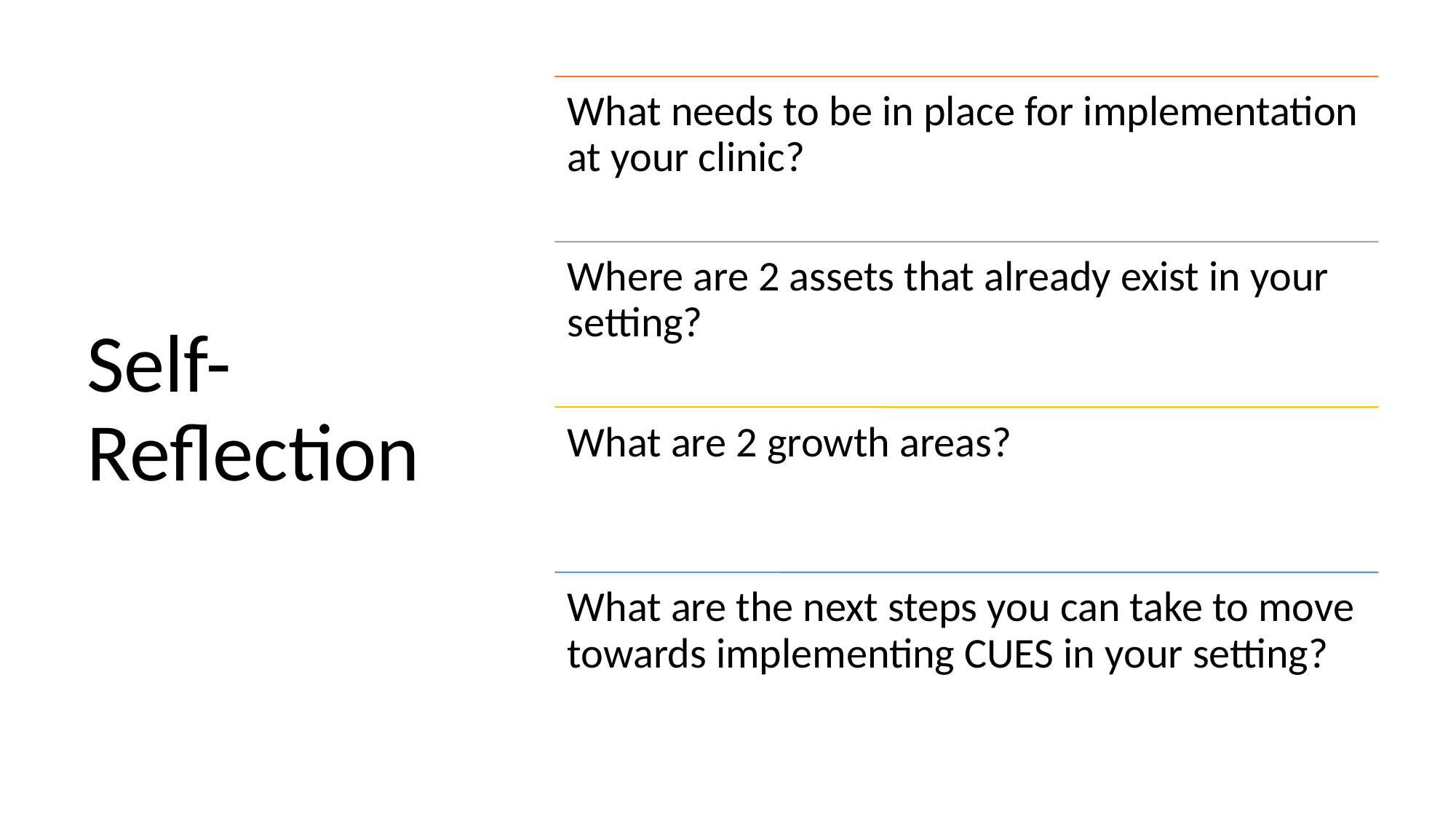

What needs to be in place for implementation at your clinic?
Where are 2 assets that already exist in your setting?
What are 2 growth areas?
What are the next steps you can take to move towards implementing CUES in your setting?
# Self-Reflection